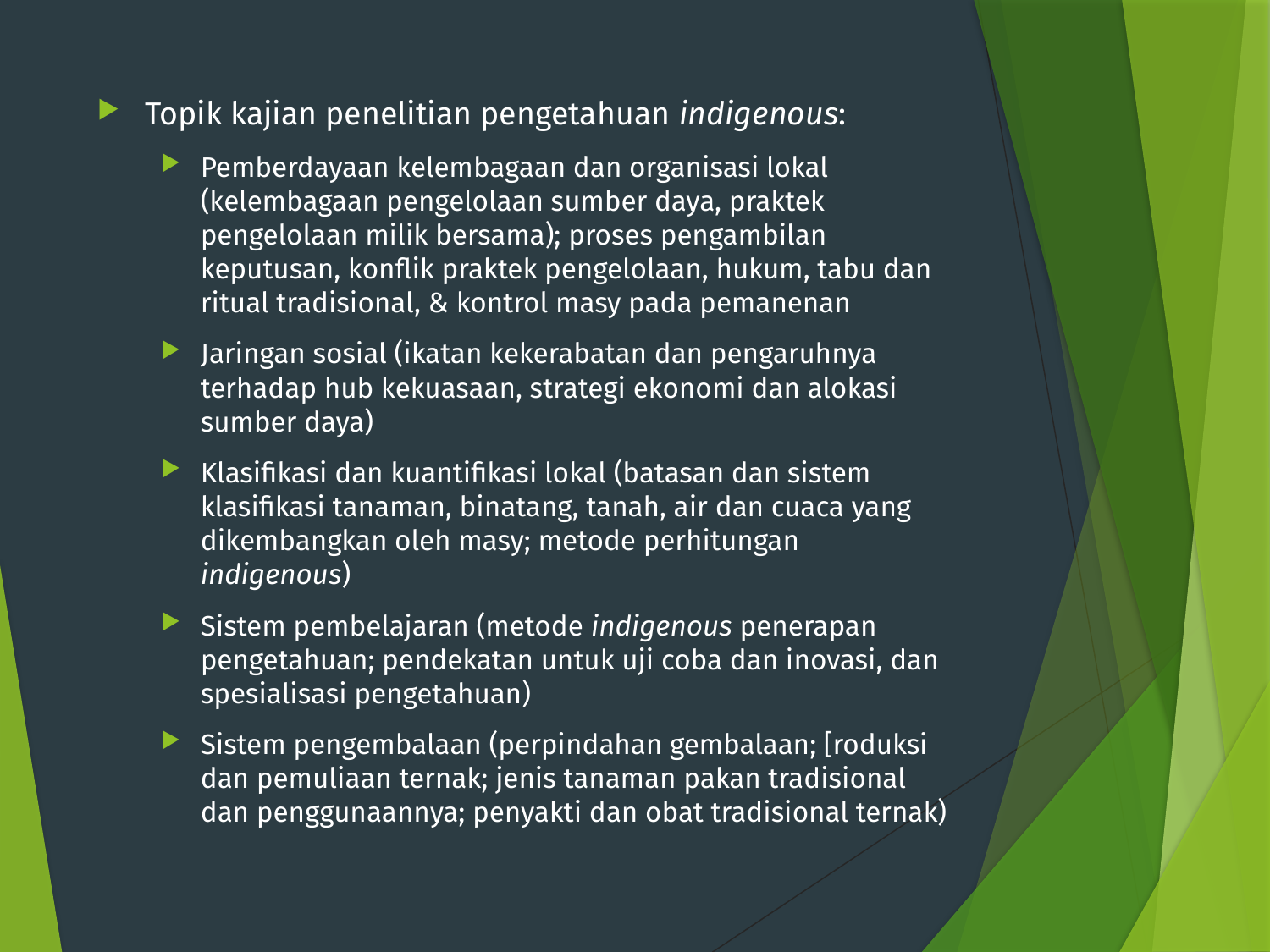

Topik kajian penelitian pengetahuan indigenous:
Pemberdayaan kelembagaan dan organisasi lokal (kelembagaan pengelolaan sumber daya, praktek pengelolaan milik bersama); proses pengambilan keputusan, konflik praktek pengelolaan, hukum, tabu dan ritual tradisional, & kontrol masy pada pemanenan
Jaringan sosial (ikatan kekerabatan dan pengaruhnya terhadap hub kekuasaan, strategi ekonomi dan alokasi sumber daya)
Klasifikasi dan kuantifikasi lokal (batasan dan sistem klasifikasi tanaman, binatang, tanah, air dan cuaca yang dikembangkan oleh masy; metode perhitungan indigenous)
Sistem pembelajaran (metode indigenous penerapan pengetahuan; pendekatan untuk uji coba dan inovasi, dan spesialisasi pengetahuan)
Sistem pengembalaan (perpindahan gembalaan; [roduksi dan pemuliaan ternak; jenis tanaman pakan tradisional dan penggunaannya; penyakti dan obat tradisional ternak)